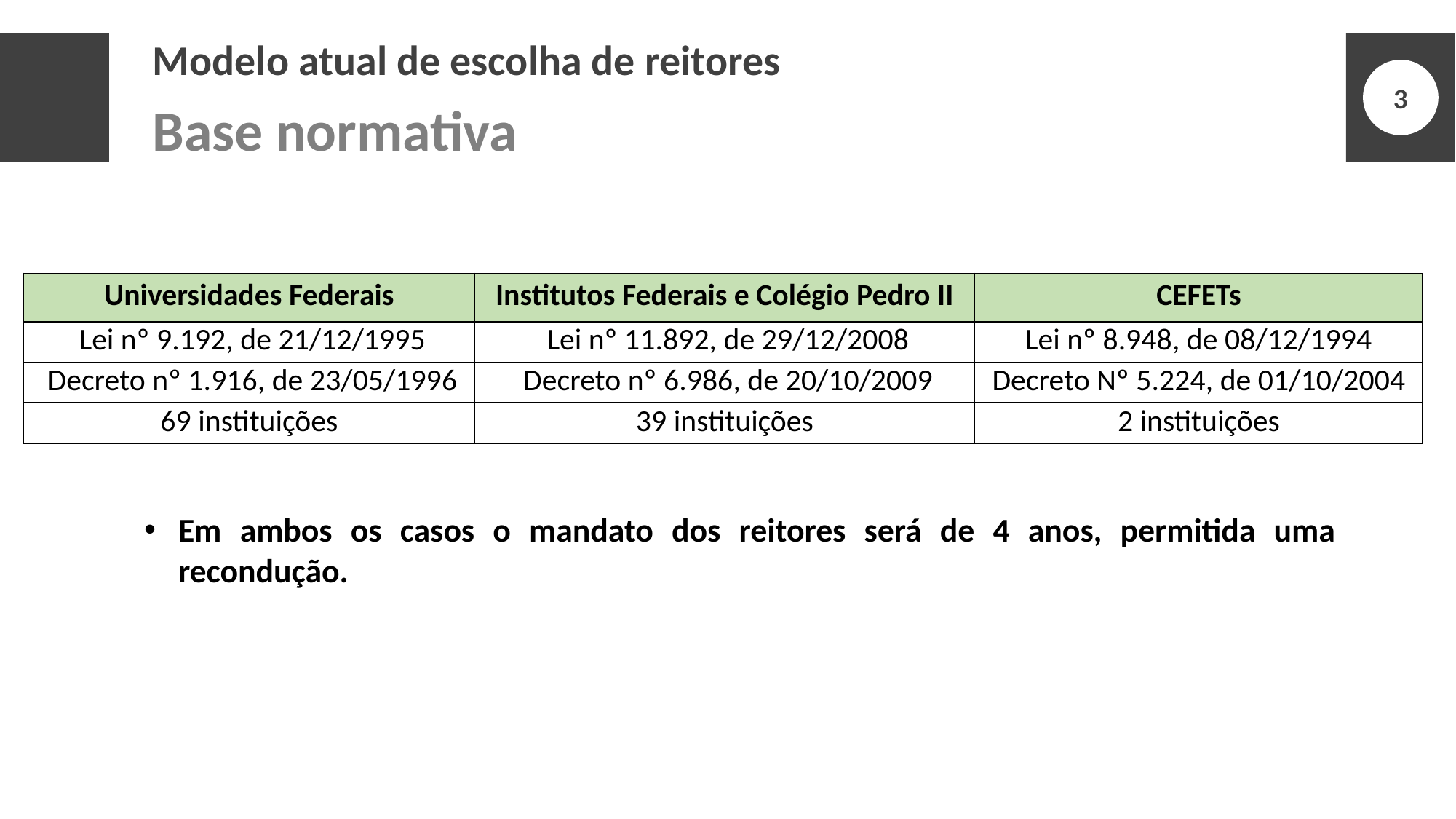

# Modelo atual de escolha de reitores
Base normativa
| Universidades Federais | Institutos Federais e Colégio Pedro II | CEFETs |
| --- | --- | --- |
| Lei nº 9.192, de 21/12/1995 | Lei nº 11.892, de 29/12/2008 | Lei nº 8.948, de 08/12/1994 |
| Decreto nº 1.916, de 23/05/1996 | Decreto nº 6.986, de 20/10/2009 | Decreto Nº 5.224, de 01/10/2004 |
| 69 instituições | 39 instituições | 2 instituições |
Em ambos os casos o mandato dos reitores será de 4 anos, permitida uma recondução.